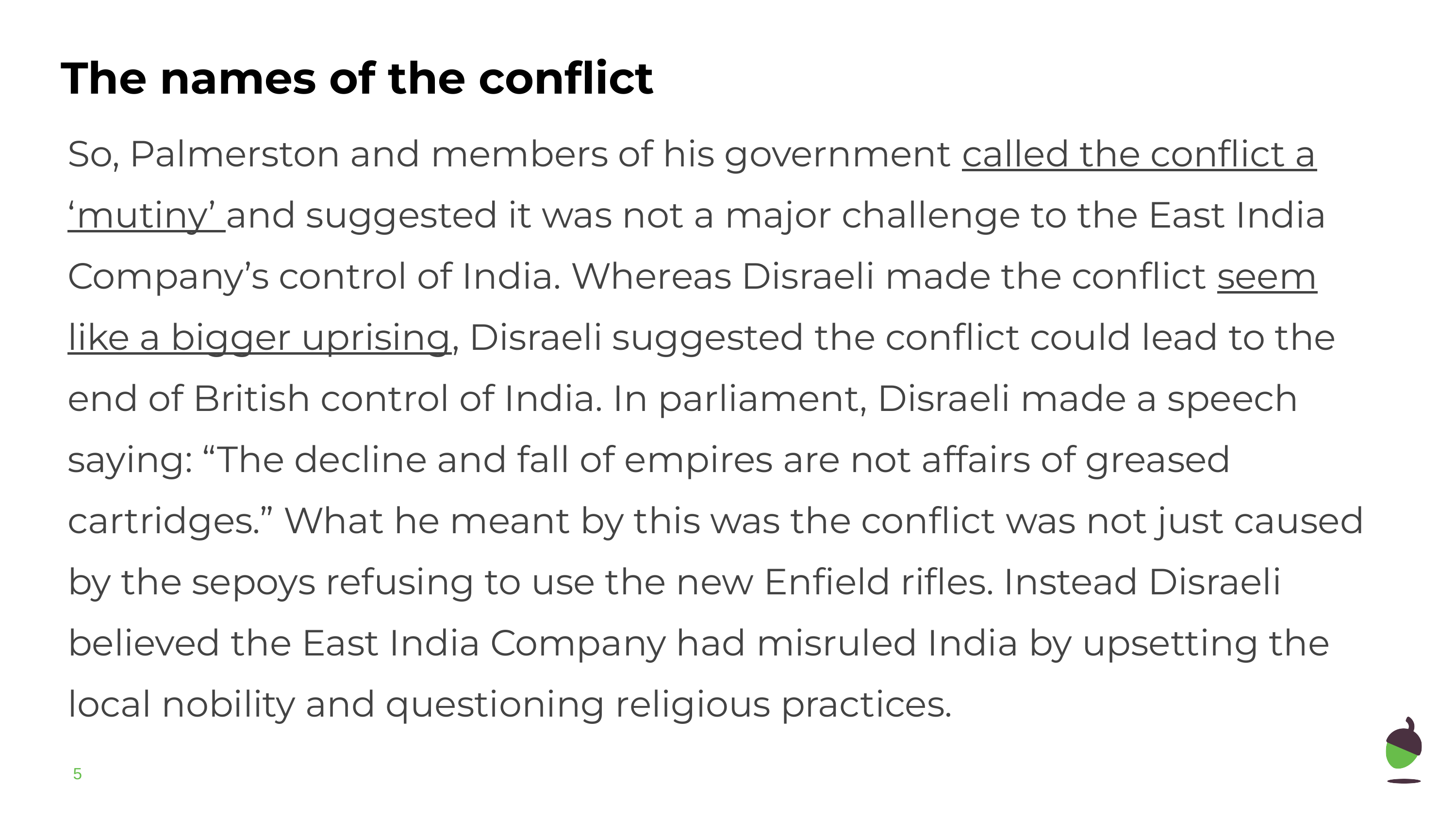

The names of the conflict
So, Palmerston and members of his government called the conflict a ‘mutiny’ and suggested it was not a major challenge to the East India Company’s control of India. Whereas Disraeli made the conflict seem like a bigger uprising, Disraeli suggested the conflict could lead to the end of British control of India. In parliament, Disraeli made a speech saying: “The decline and fall of empires are not affairs of greased cartridges.” What he meant by this was the conflict was not just caused by the sepoys refusing to use the new Enfield rifles. Instead Disraeli believed the East India Company had misruled India by upsetting the local nobility and questioning religious practices.

5